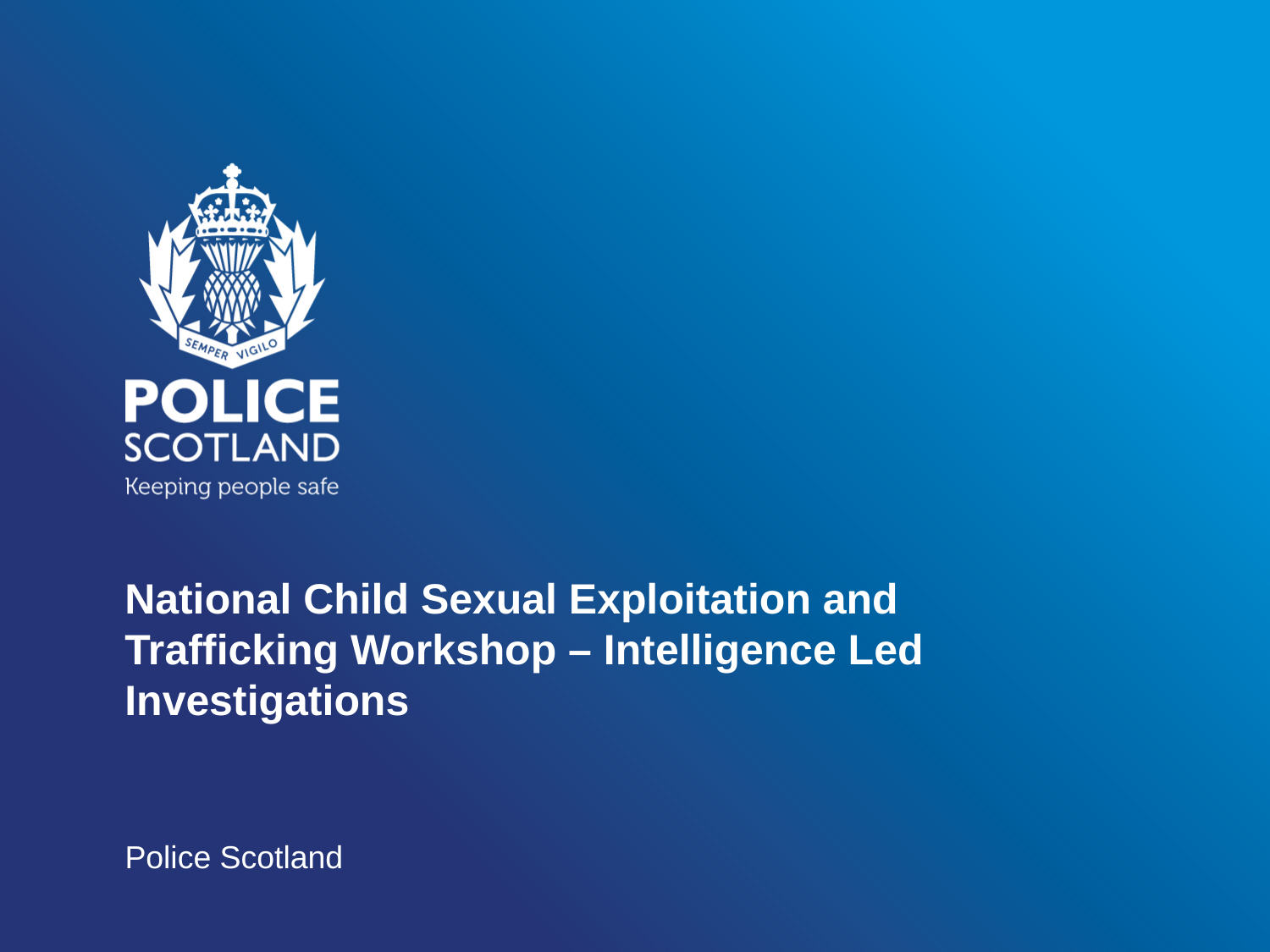

National Child Sexual Exploitation and Trafficking Workshop – Intelligence Led Investigations

Police Scotland